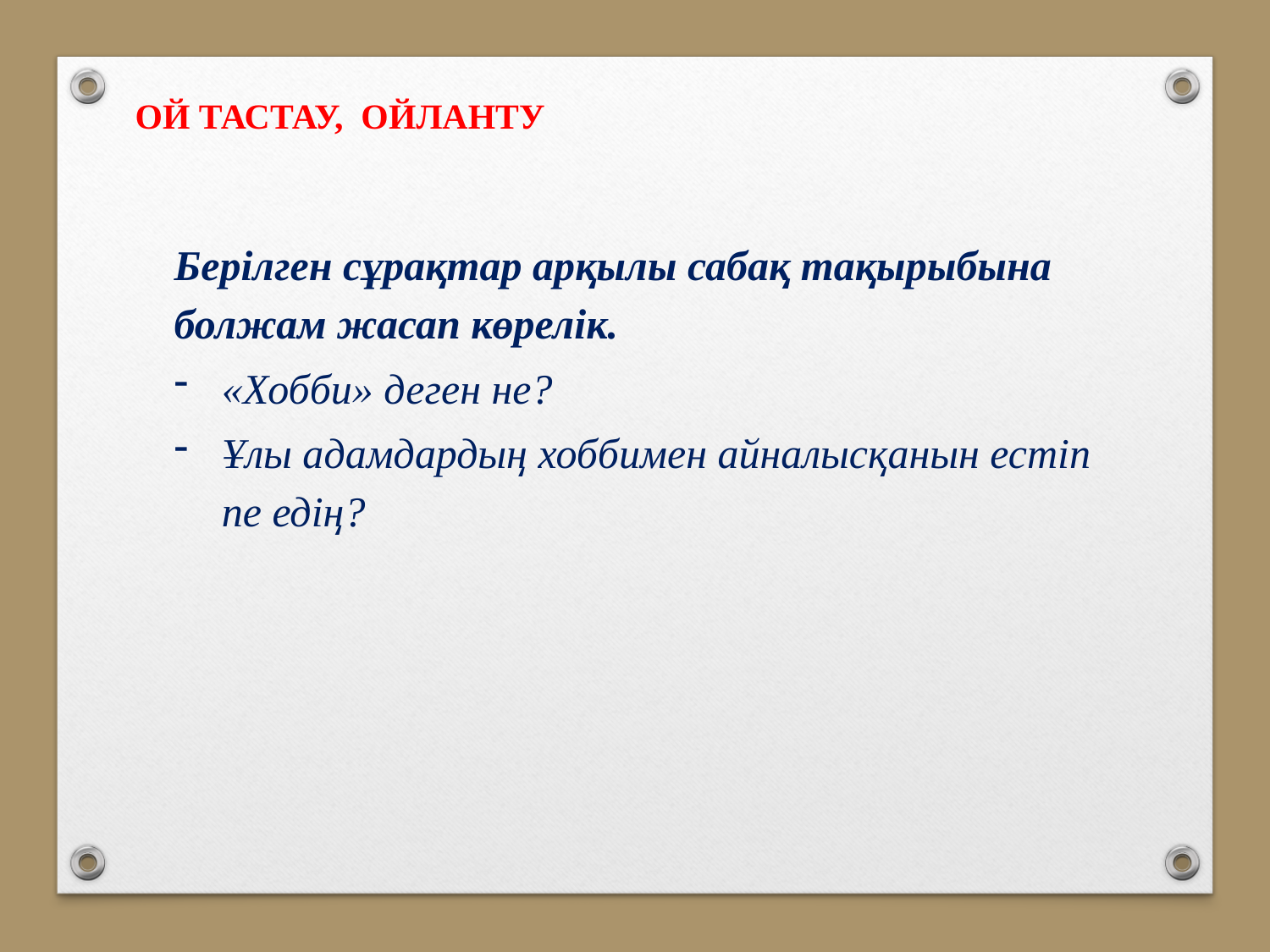

ОЙ ТАСТАУ,  ОЙЛАНТУ
Берілген сұрақтар арқылы сабақ тақырыбына болжам жасап көрелік.
«Хобби» деген не?
Ұлы адамдардың хоббимен айналысқанын естіп пе едің?